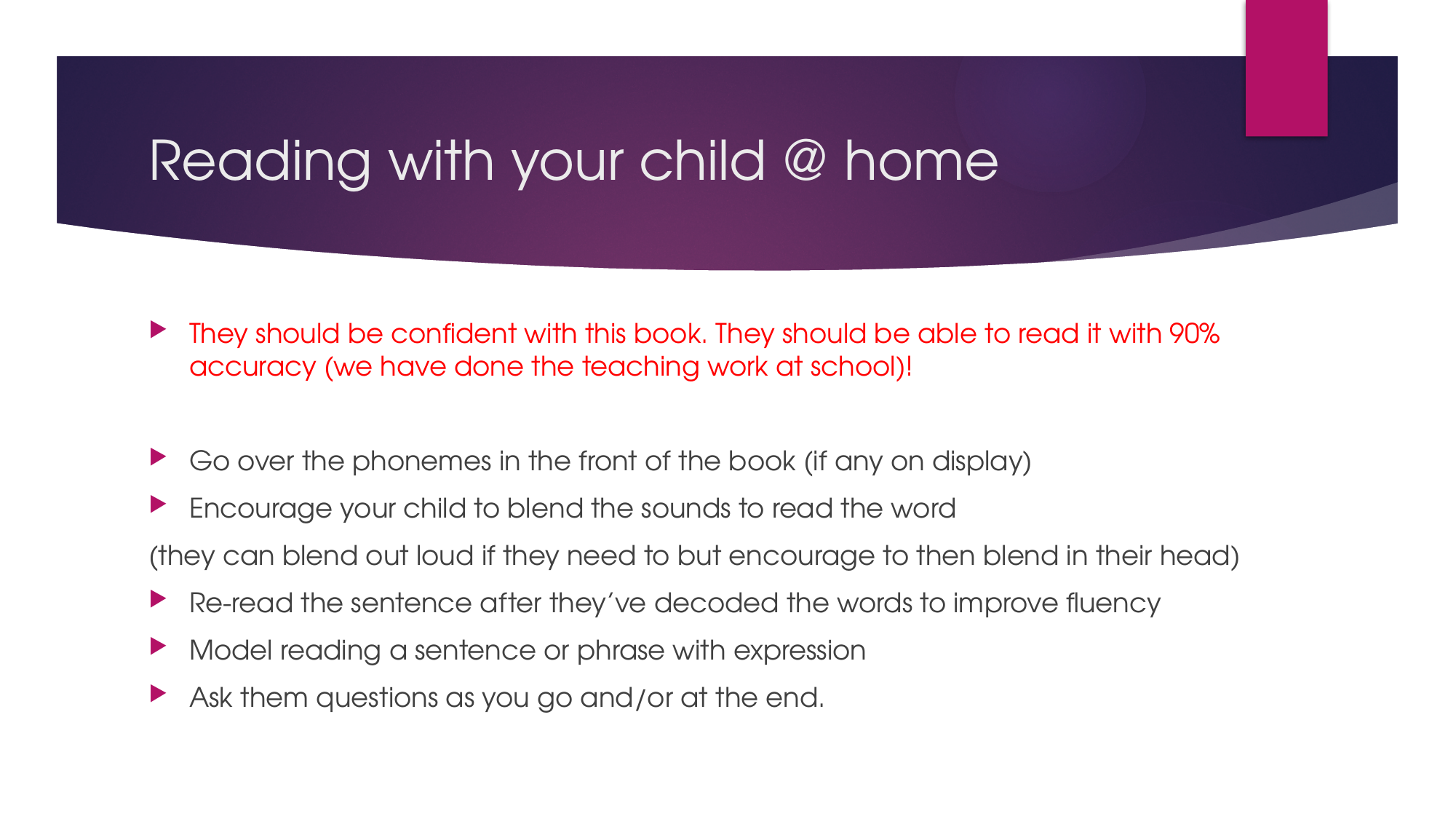

# Reading with your child @ home
They should be confident with this book. They should be able to read it with 90% accuracy (we have done the teaching work at school)!

Go over the phonemes in the front of the book (if any on display)
Encourage your child to blend the sounds to read the word
(they can blend out loud if they need to but encourage to then blend in their head)
Re-read the sentence after they’ve decoded the words to improve fluency
Model reading a sentence or phrase with expression
Ask them questions as you go and/or at the end.